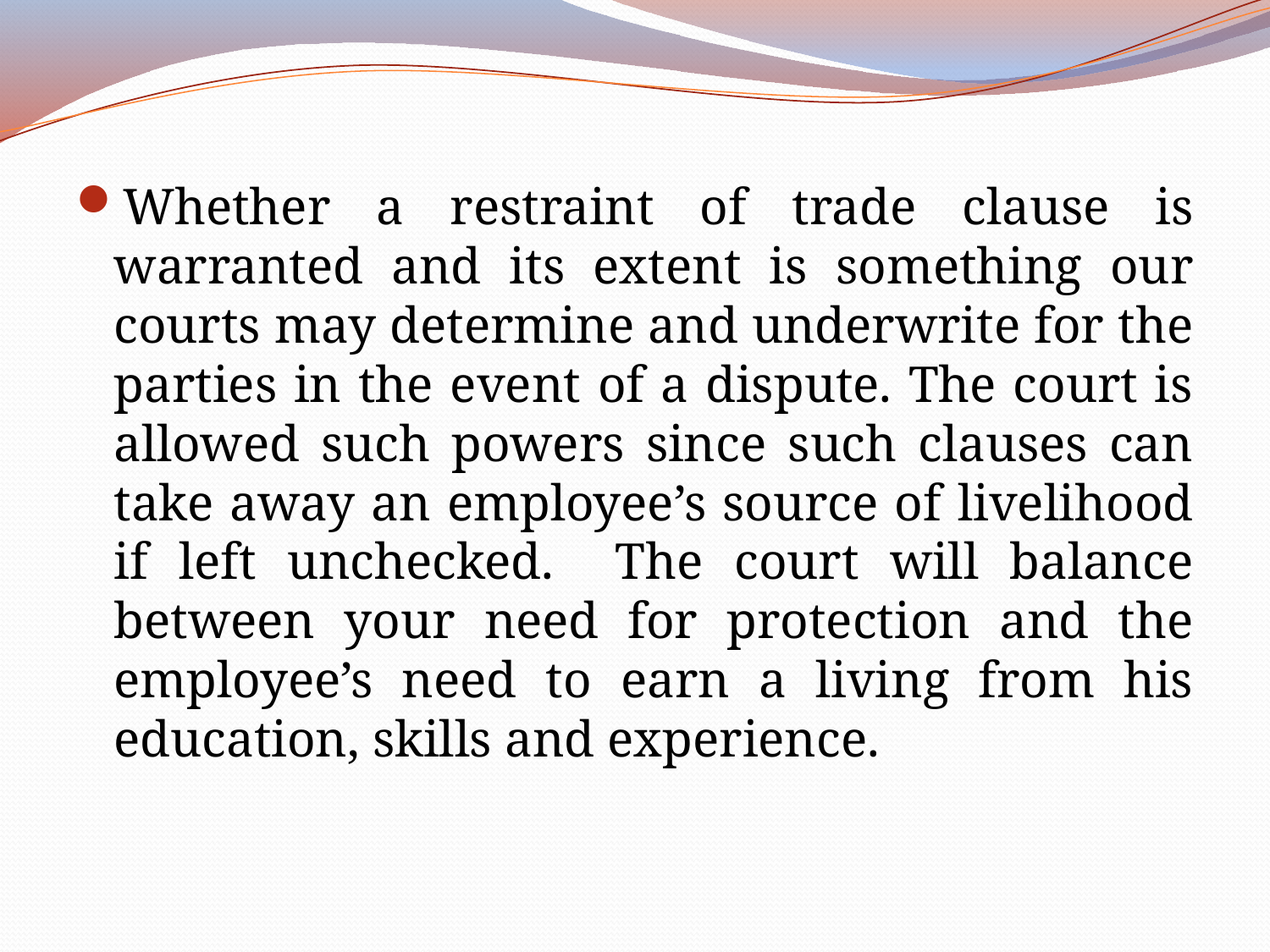

Whether a restraint of trade clause is warranted and its extent is something our courts may determine and underwrite for the parties in the event of a dispute. The court is allowed such powers since such clauses can take away an employee’s source of livelihood if left unchecked.  The court will balance between your need for protection and the employee’s need to earn a living from his education, skills and experience.